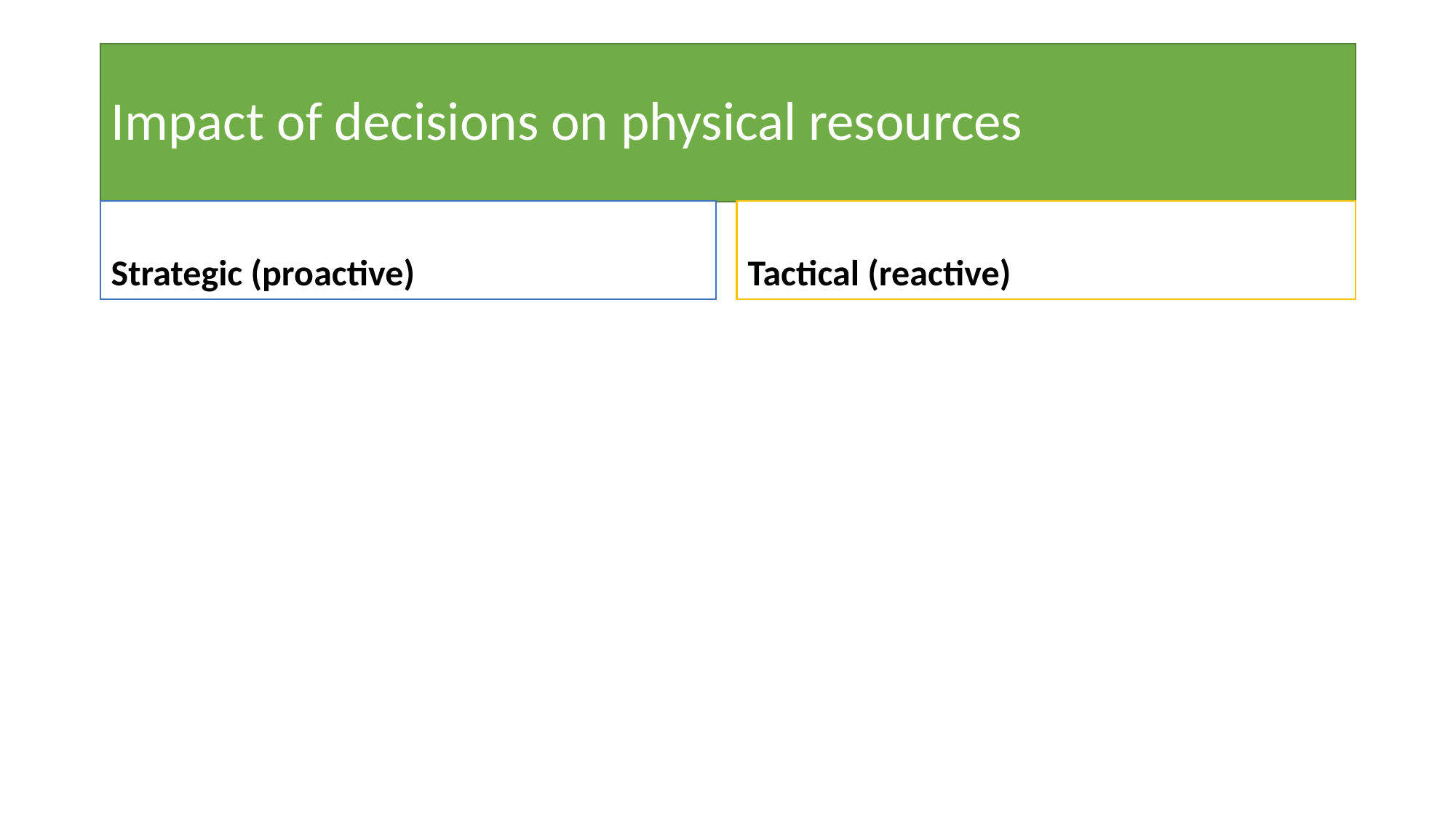

# Impact of decisions on physical resources
Strategic (proactive)
Tactical (reactive)